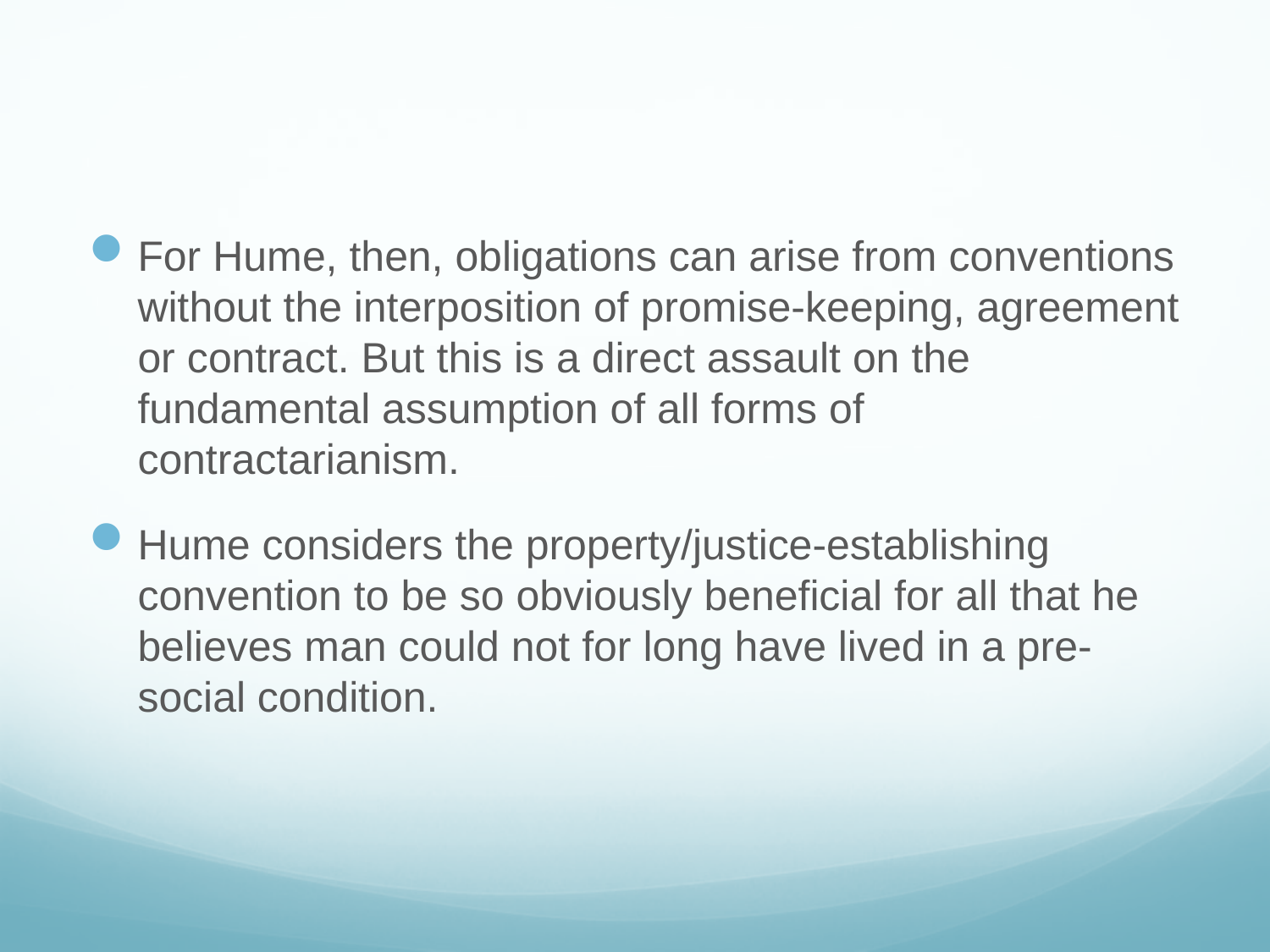

#
For Hume, then, obligations can arise from conventions without the interposition of promise-keeping, agreement or contract. But this is a direct assault on the fundamental assumption of all forms of contractarianism.
Hume considers the property/justice-establishing convention to be so obviously beneficial for all that he believes man could not for long have lived in a pre-social condition.